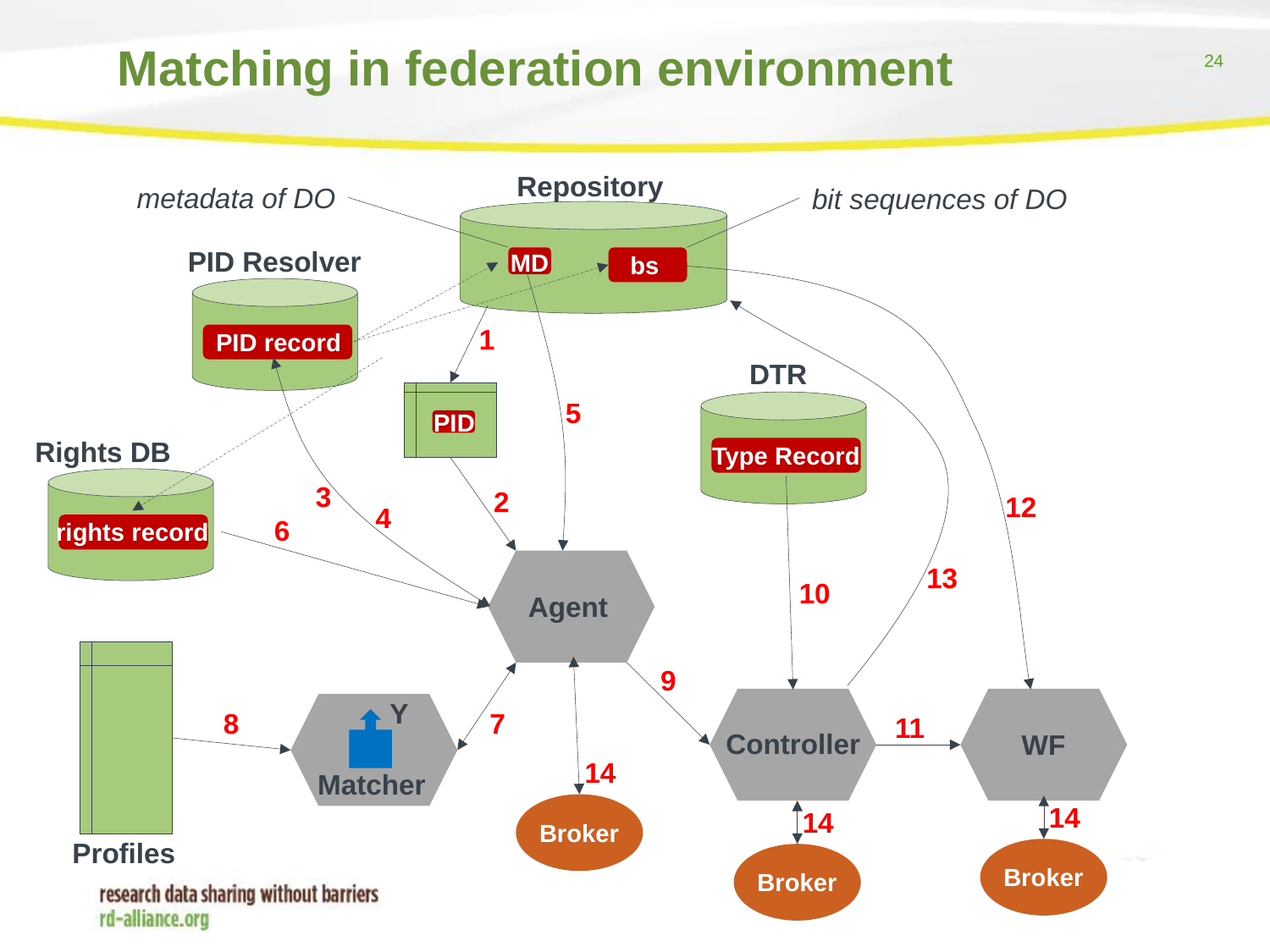

# Matching in federation environment
Repository
metadata of DO
bit sequences of DO

PID Resolver
MD
bs

1
PID record

DTR

5

PID

Rights DB
Type Record

3
2
12
4
6
rights record

13
10
Agent

9

Y

8
7
11

Controller
WF
14
Matcher
14

14
Broker
Profiles

Broker
Broker